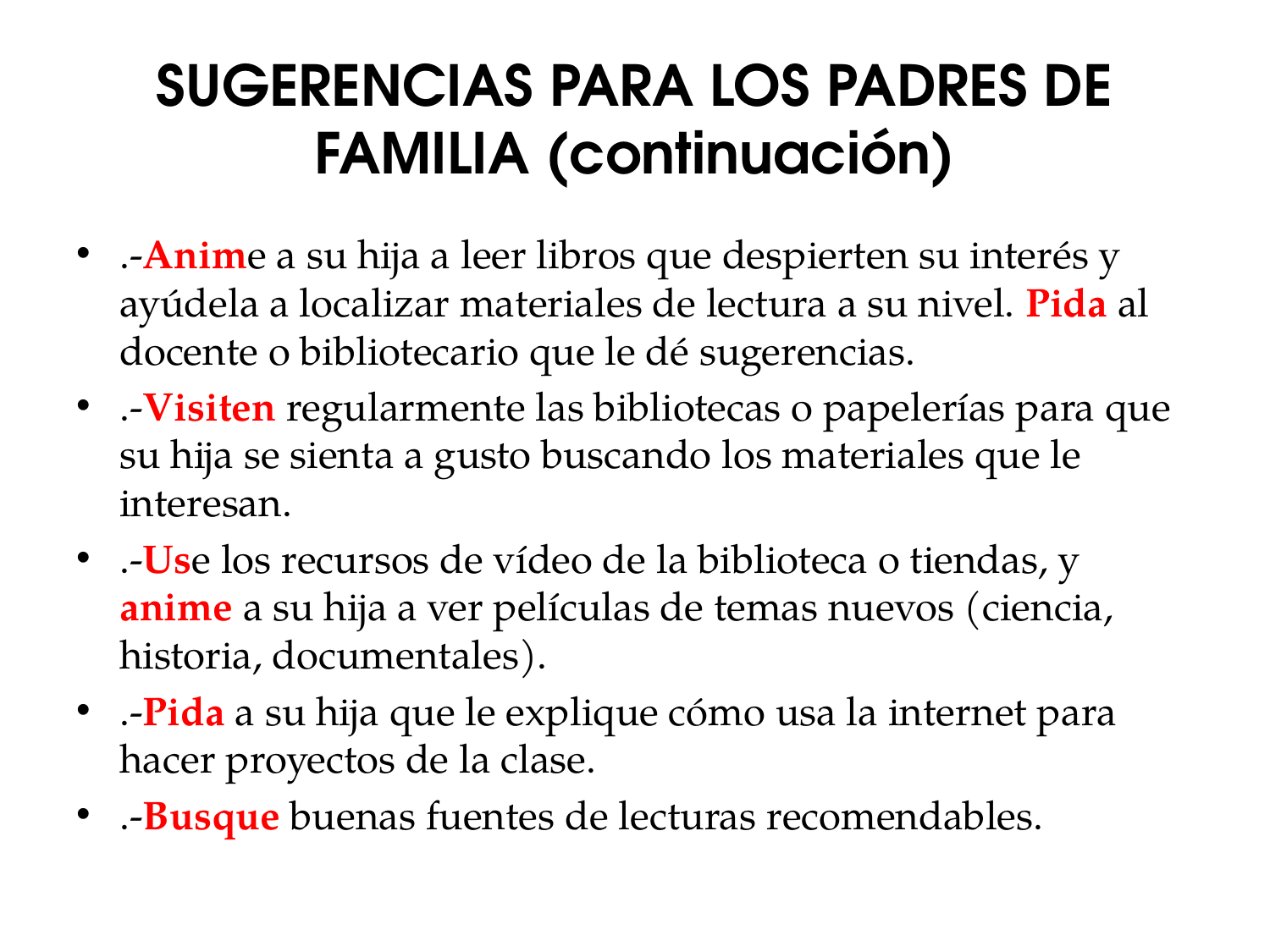

# SUGERENCIAS PARA LOS PADRES DE FAMILIA (continuación)
.-Anime a su hija a leer libros que despierten su interés y ayúdela a localizar materiales de lectura a su nivel. Pida al docente o bibliotecario que le dé sugerencias.
.-Visiten regularmente las bibliotecas o papelerías para que su hija se sienta a gusto buscando los materiales que le interesan.
.-Use los recursos de vídeo de la biblioteca o tiendas, y anime a su hija a ver películas de temas nuevos (ciencia, historia, documentales).
.-Pida a su hija que le explique cómo usa la internet para hacer proyectos de la clase.
.-Busque buenas fuentes de lecturas recomendables.